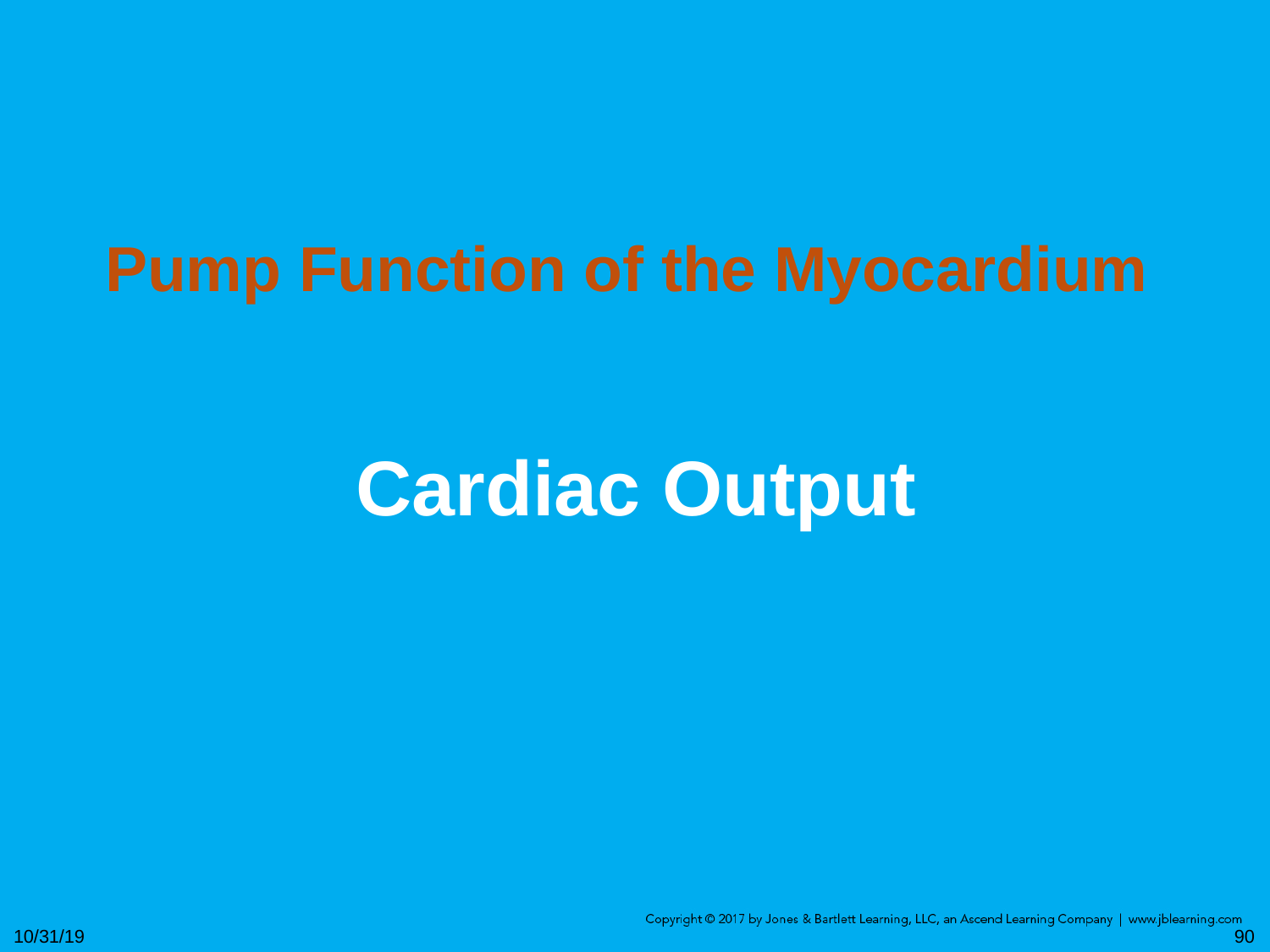

Pump Function of the Myocardium
Cardiac Output
10/31/19
90